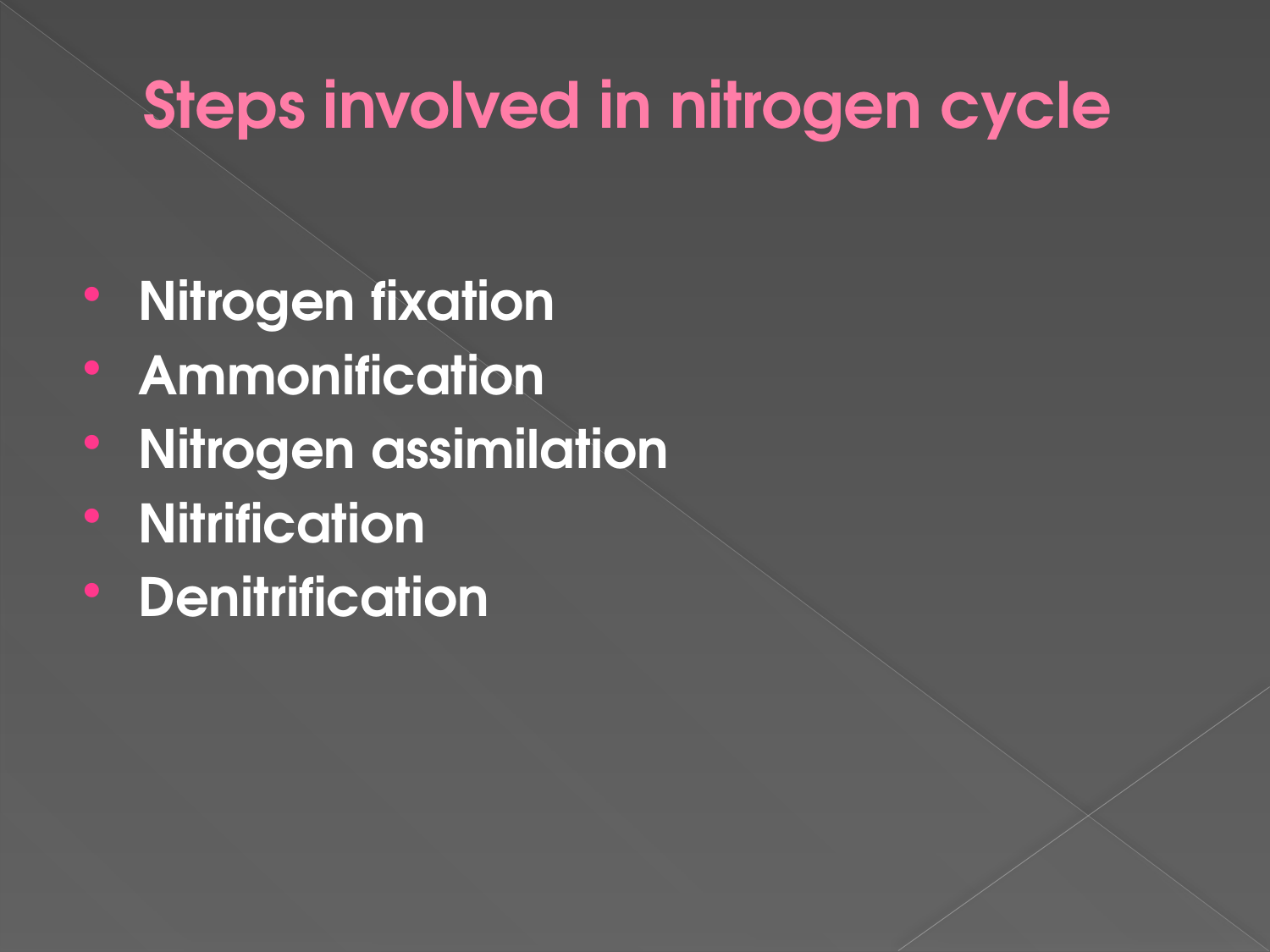

# Steps involved in nitrogen cycle
Nitrogen fixation
Ammonification
Nitrogen assimilation
Nitrification
Denitrification